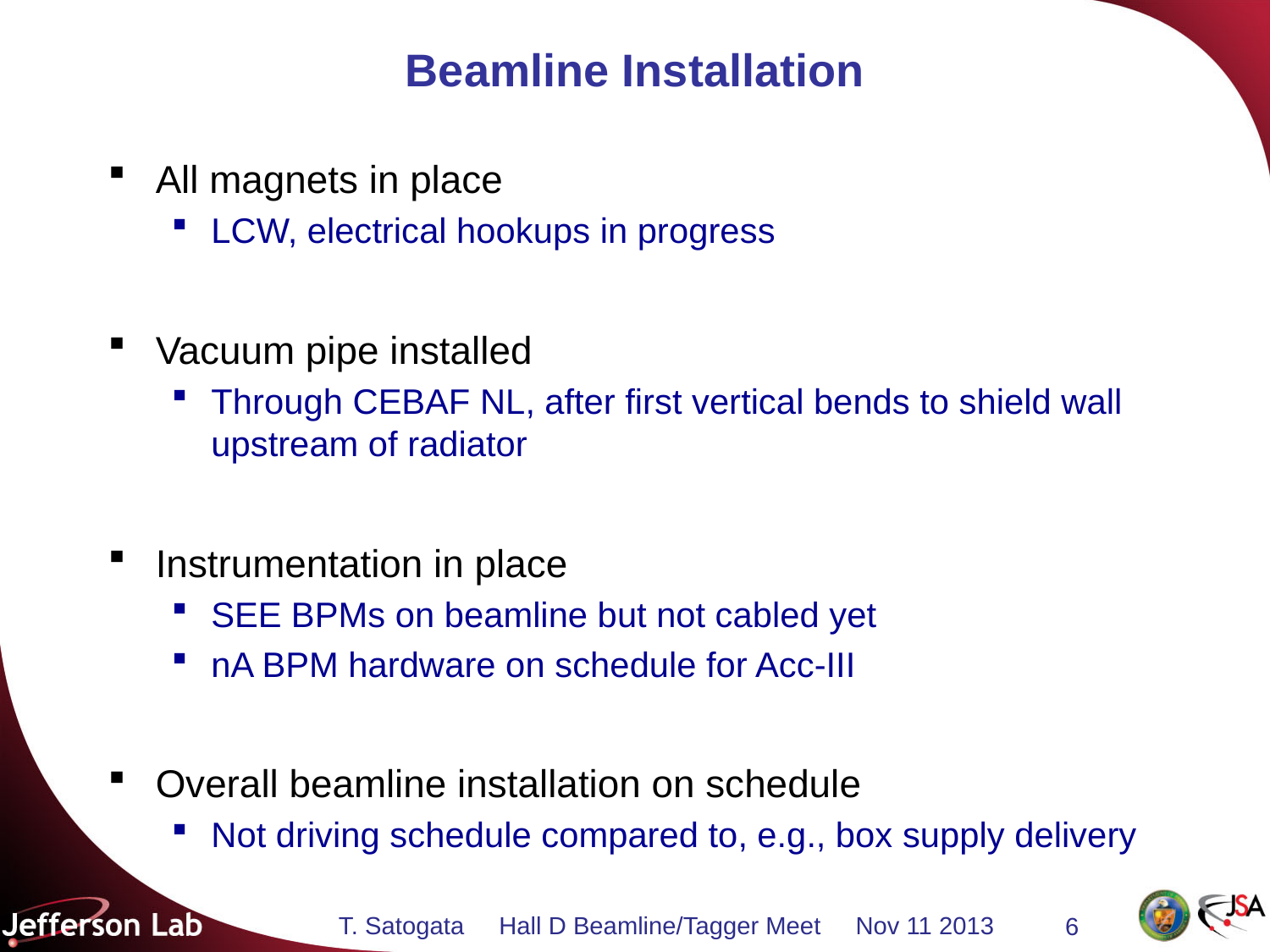

# Beamline Installation
All magnets in place
LCW, electrical hookups in progress

Vacuum pipe installed
Through CEBAF NL, after first vertical bends to shield wall upstream of radiator

Instrumentation in place
SEE BPMs on beamline but not cabled yet
nA BPM hardware on schedule for Acc-III

Overall beamline installation on schedule
Not driving schedule compared to, e.g., box supply delivery